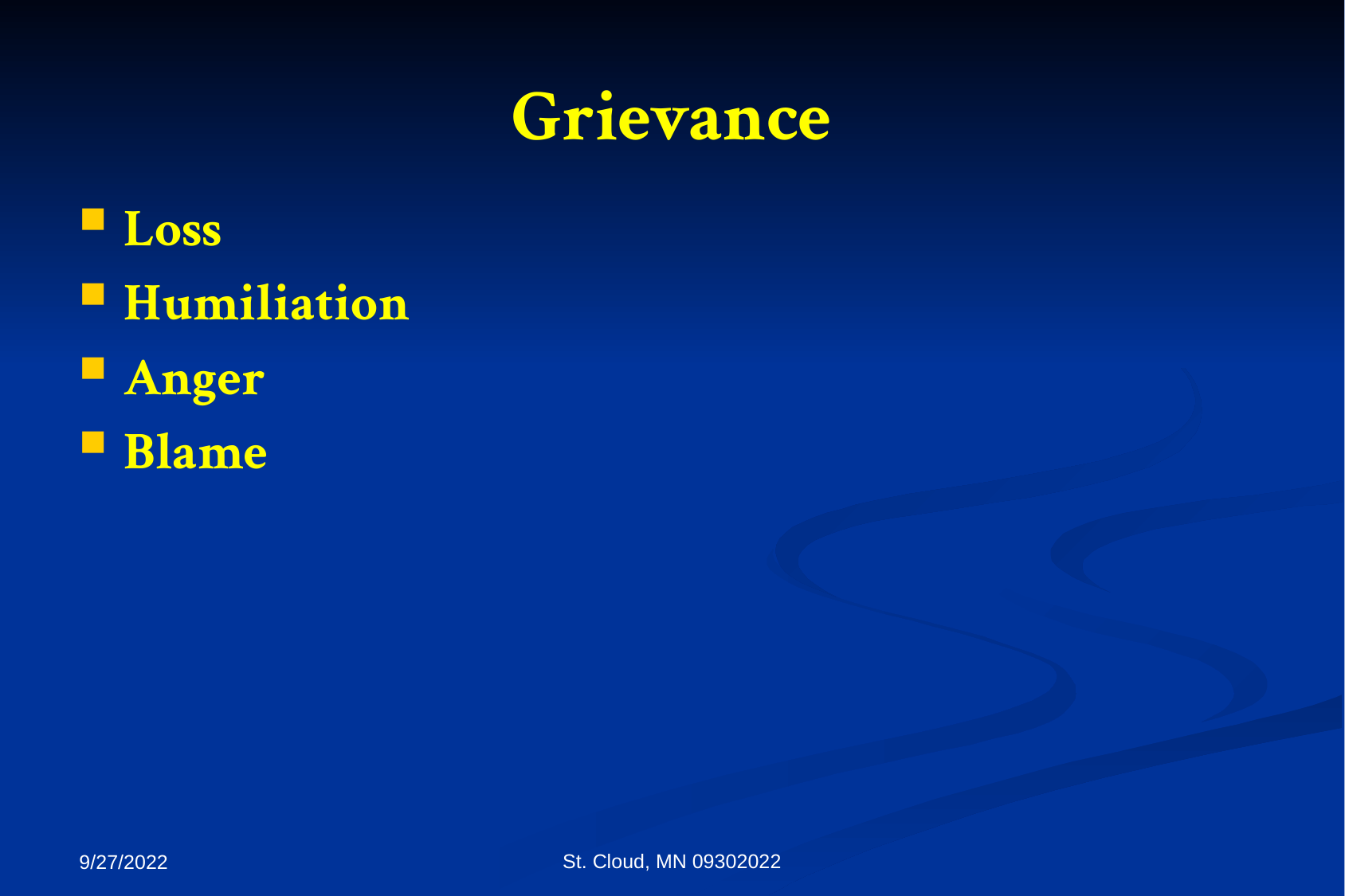

# Grievance
Loss
Humiliation
Anger
Blame
St. Cloud, MN 09302022
9/27/2022